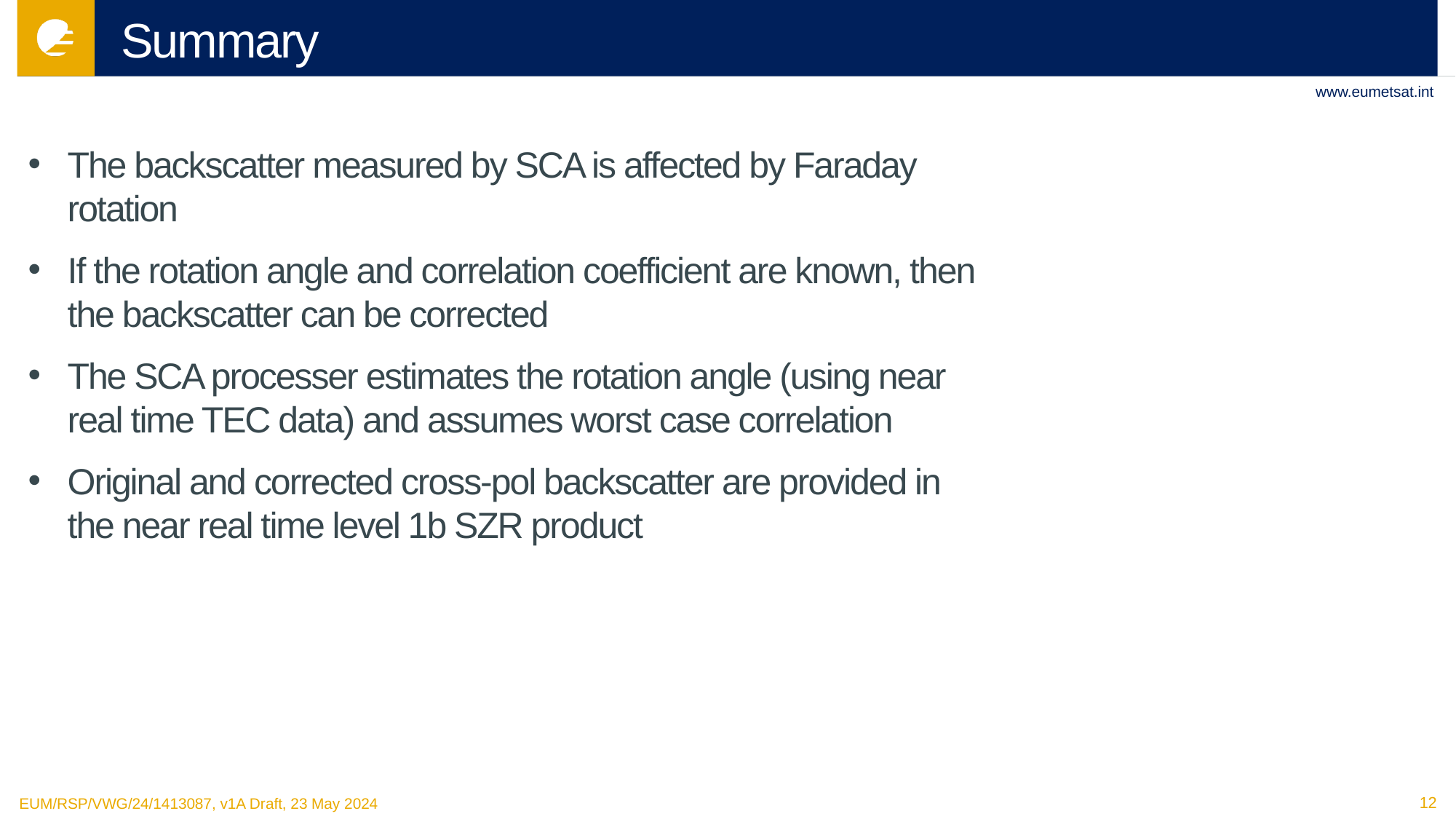

# Summary
The backscatter measured by SCA is affected by Faraday rotation
If the rotation angle and correlation coefficient are known, then the backscatter can be corrected
The SCA processer estimates the rotation angle (using near real time TEC data) and assumes worst case correlation
Original and corrected cross-pol backscatter are provided in the near real time level 1b SZR product